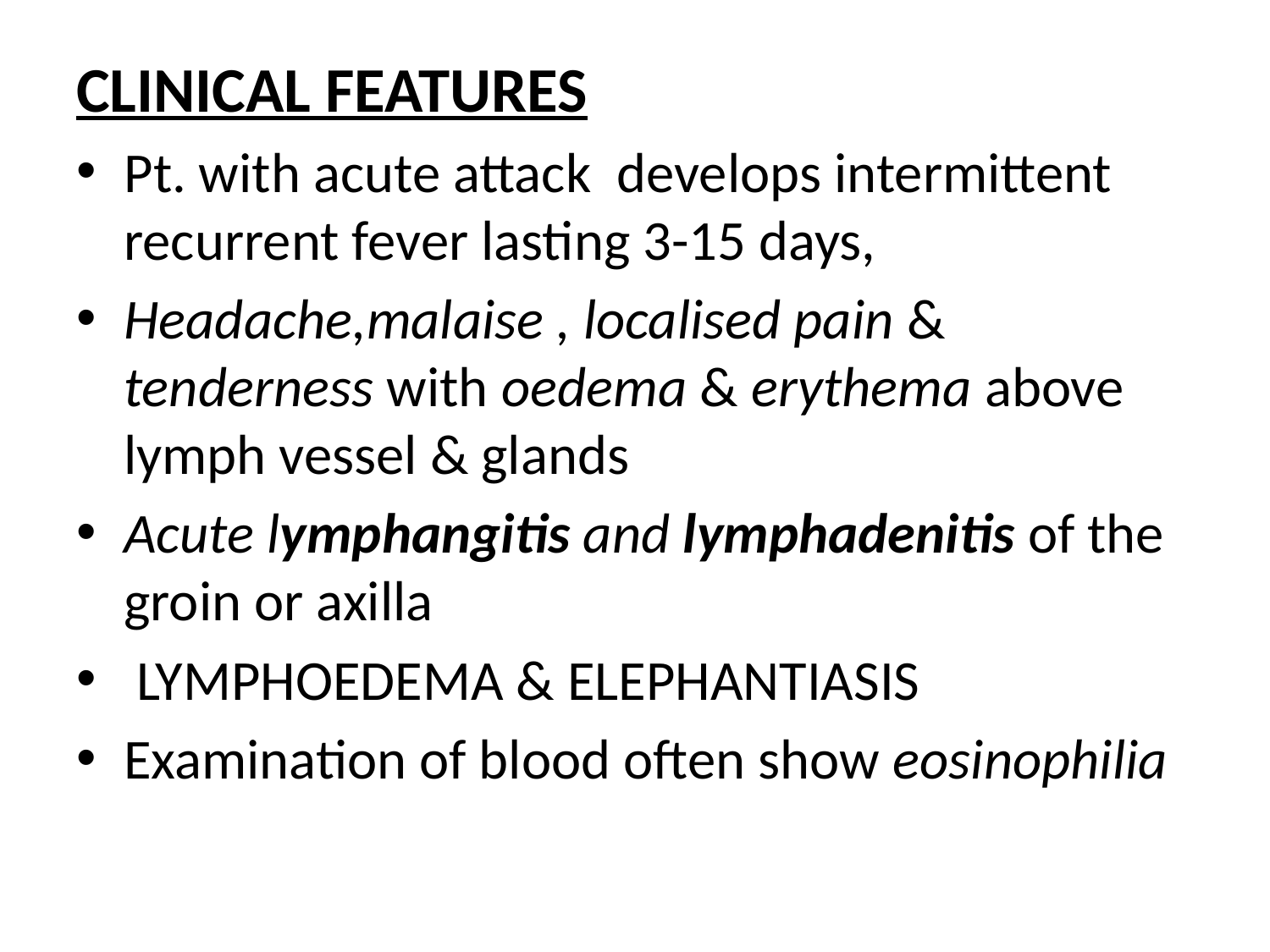

CLINICAL FEATURES
Pt. with acute attack  develops intermittent recurrent fever lasting 3-15 days,
Headache,malaise , localised pain & tenderness with oedema & erythema above lymph vessel & glands
Acute lymphangitis and lymphadenitis of the groin or axilla
 LYMPHOEDEMA & ELEPHANTIASIS
Examination of blood often show eosinophilia